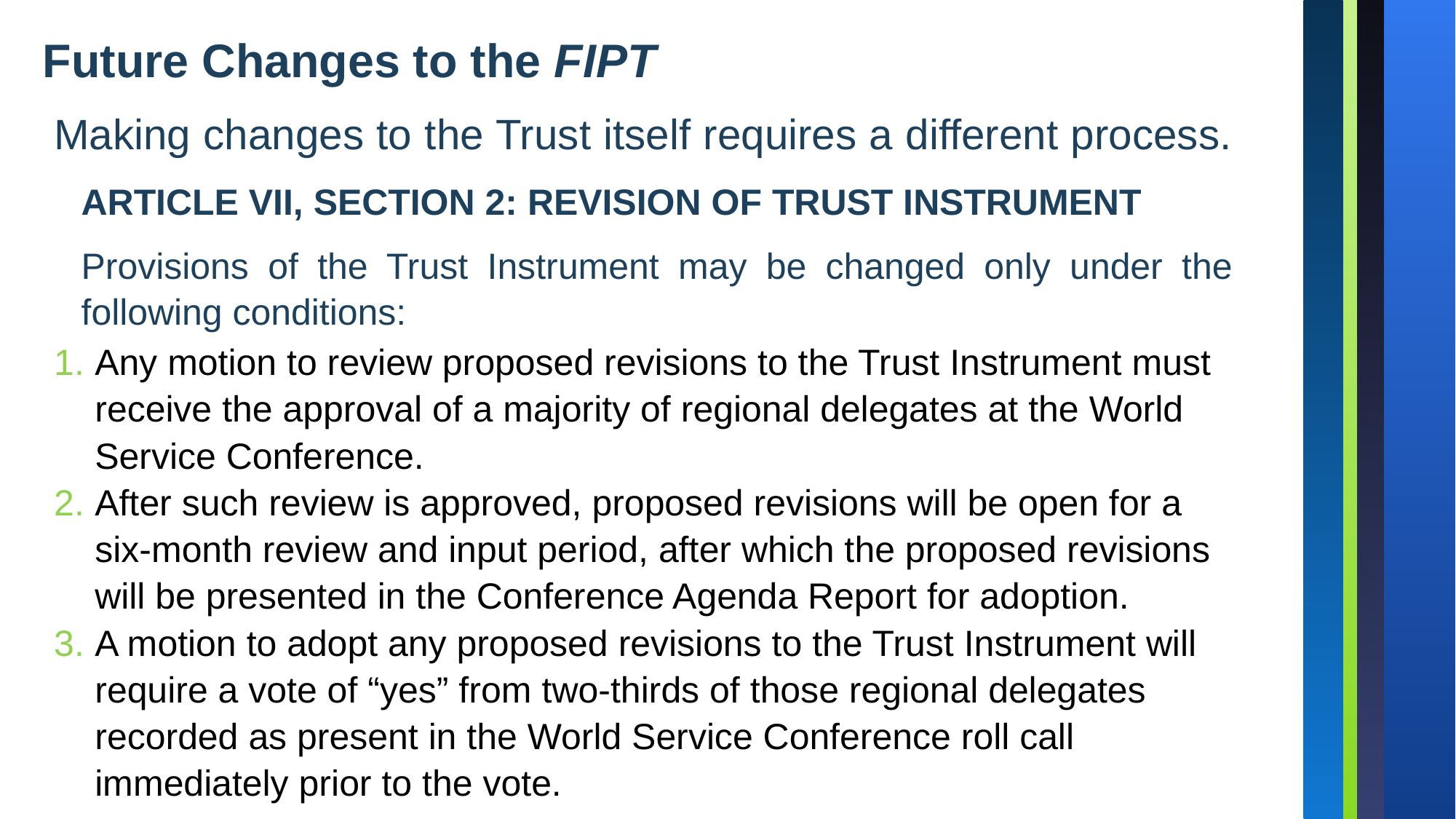

Future Changes to the FIPT
Making changes to the Trust itself requires a different process.
ARTICLE VII, SECTION 2: REVISION OF TRUST INSTRUMENT
Provisions of the Trust Instrument may be changed only under the following conditions:

Any motion to review proposed revisions to the Trust Instrument must receive the approval of a majority of regional delegates at the World Service Conference.
After such review is approved, proposed revisions will be open for a six-month review and input period, after which the proposed revisions will be presented in the Conference Agenda Report for adoption.
A motion to adopt any proposed revisions to the Trust Instrument will require a vote of “yes” from two-thirds of those regional delegates recorded as present in the World Service Conference roll call immediately prior to the vote.